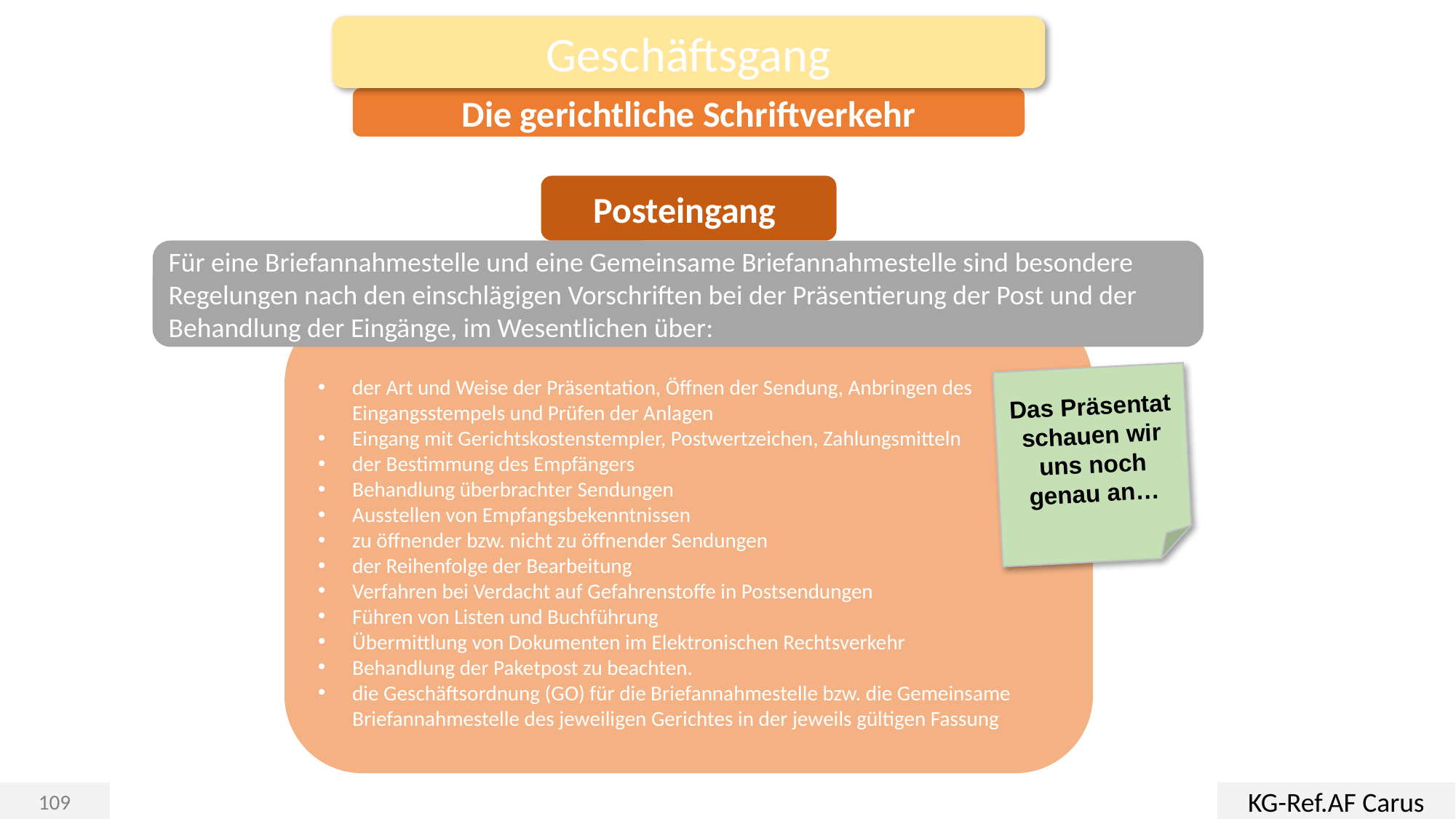

Geschäftsgang
Die gerichtliche Schriftverkehr
Posteingang
Für eine Briefannahmestelle und eine Gemeinsame Briefannahmestelle sind besondere Regelungen nach den einschlägigen Vorschriften bei der Präsentierung der Post und der Behandlung der Eingänge, im Wesentlichen über:

der Art und Weise der Präsentation, Öffnen der Sendung, Anbringen des Eingangsstempels und Prüfen der Anlagen
Eingang mit Gerichtskostenstempler, Postwertzeichen, Zahlungsmitteln
der Bestimmung des Empfängers
Behandlung überbrachter Sendungen
Ausstellen von Empfangsbekenntnissen
zu öffnender bzw. nicht zu öffnender Sendungen
der Reihenfolge der Bearbeitung
Verfahren bei Verdacht auf Gefahrenstoffe in Postsendungen
Führen von Listen und Buchführung
Übermittlung von Dokumenten im Elektronischen Rechtsverkehr
Behandlung der Paketpost zu beachten.
die Geschäftsordnung (GO) für die Briefannahmestelle bzw. die Gemeinsame Briefannahmestelle des jeweiligen Gerichtes in der jeweils gültigen Fassung
Das Präsentat schauen wir uns noch genau an…
KG-Ref.AF Carus
109